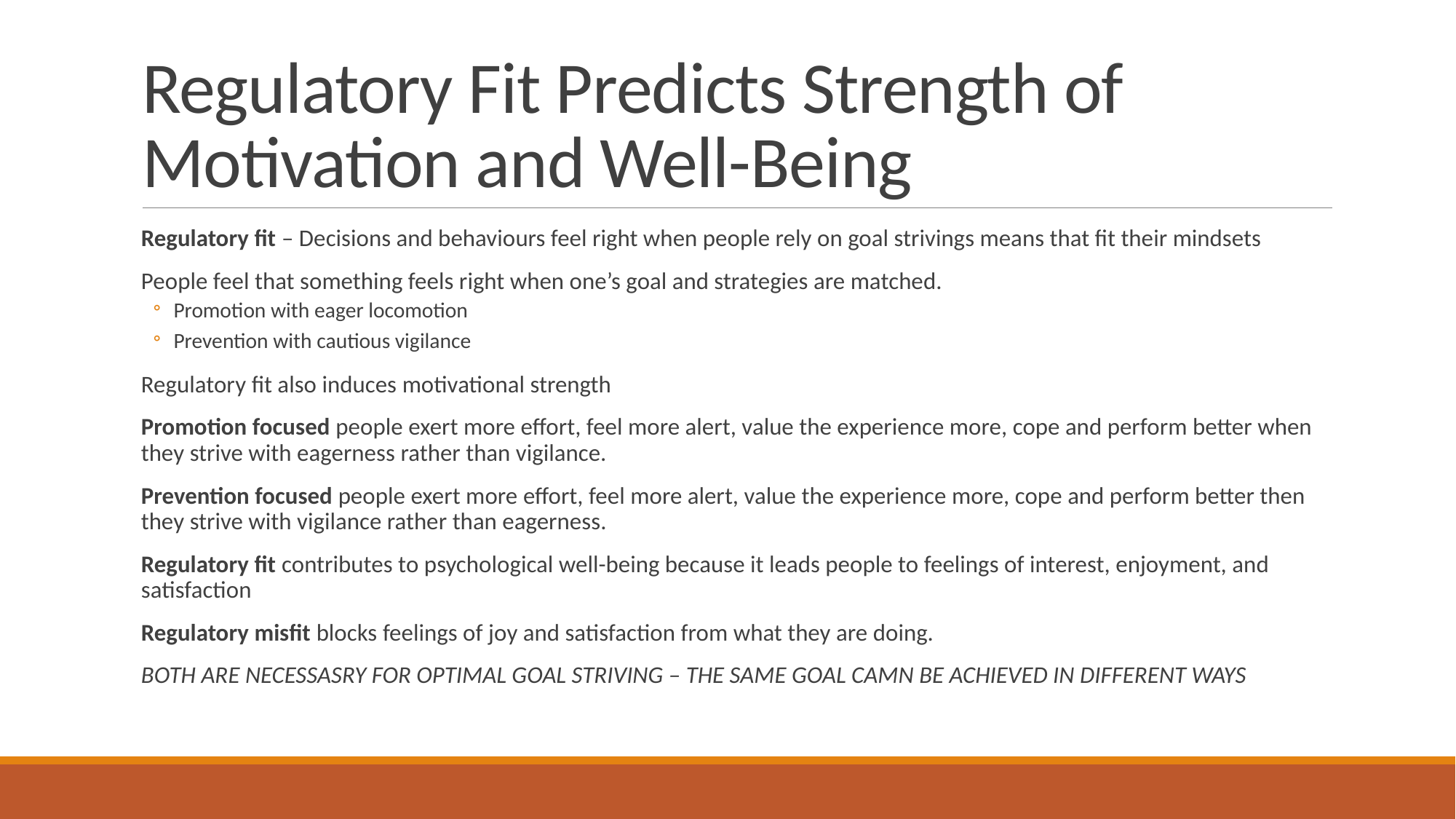

# Regulatory Fit Predicts Strength of Motivation and Well-Being
Regulatory fit – Decisions and behaviours feel right when people rely on goal strivings means that fit their mindsets
People feel that something feels right when one’s goal and strategies are matched.
Promotion with eager locomotion
Prevention with cautious vigilance
Regulatory fit also induces motivational strength
Promotion focused people exert more effort, feel more alert, value the experience more, cope and perform better when they strive with eagerness rather than vigilance.
Prevention focused people exert more effort, feel more alert, value the experience more, cope and perform better then they strive with vigilance rather than eagerness.
Regulatory fit contributes to psychological well-being because it leads people to feelings of interest, enjoyment, and satisfaction
Regulatory misfit blocks feelings of joy and satisfaction from what they are doing.
BOTH ARE NECESSASRY FOR OPTIMAL GOAL STRIVING – THE SAME GOAL CAMN BE ACHIEVED IN DIFFERENT WAYS